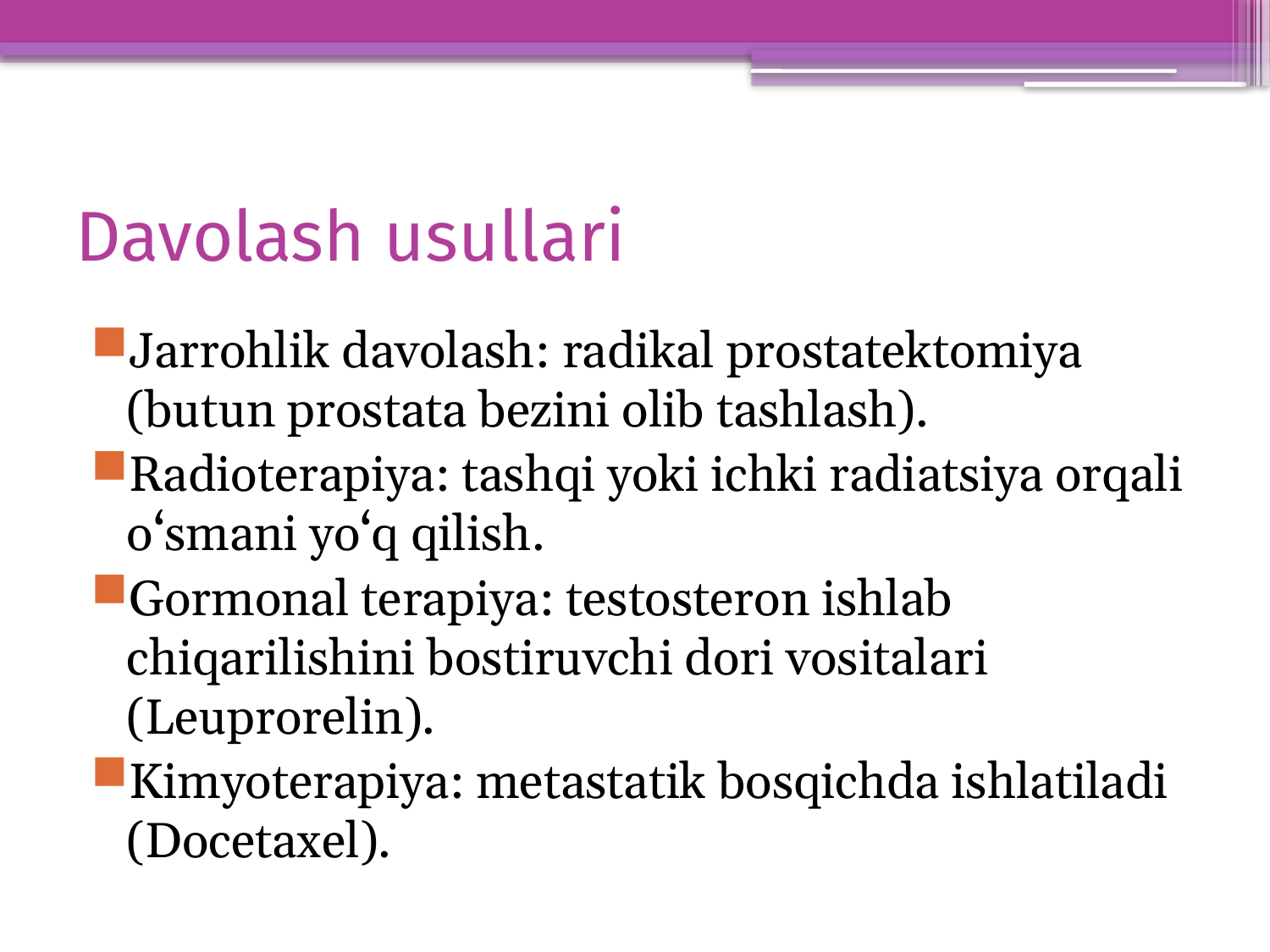

# Davolash usullari
Jarrohlik davolash: radikal prostatektomiya (butun prostata bezini olib tashlash).
Radioterapiya: tashqi yoki ichki radiatsiya orqali o‘smani yo‘q qilish.
Gormonal terapiya: testosteron ishlab chiqarilishini bostiruvchi dori vositalari (Leuprorelin).
Kimyoterapiya: metastatik bosqichda ishlatiladi (Docetaxel).